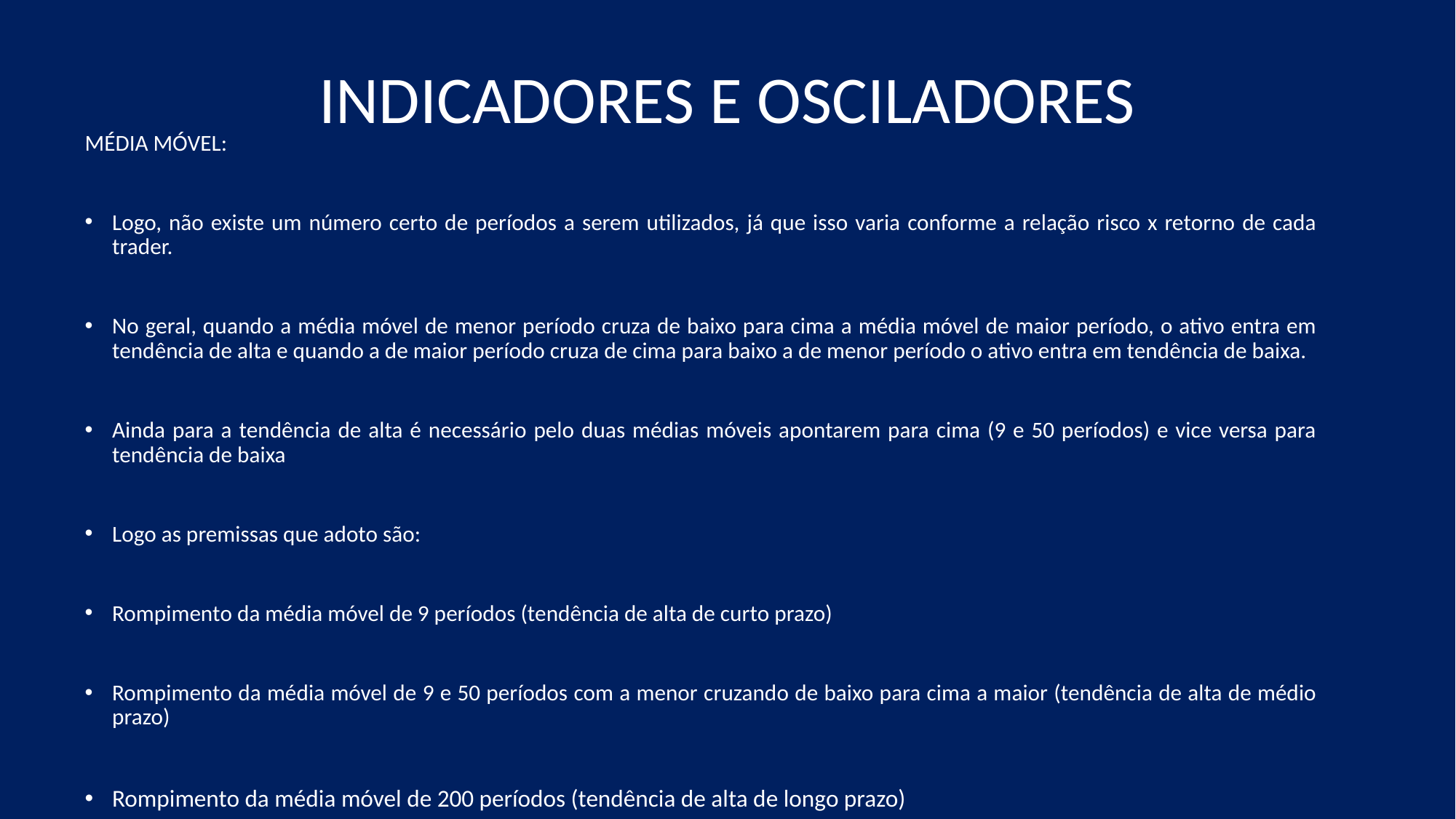

# INDICADORES E OSCILADORES
MÉDIA MÓVEL:

Logo, não existe um número certo de períodos a serem utilizados, já que isso varia conforme a relação risco x retorno de cada trader.

No geral, quando a média móvel de menor período cruza de baixo para cima a média móvel de maior período, o ativo entra em tendência de alta e quando a de maior período cruza de cima para baixo a de menor período o ativo entra em tendência de baixa.

Ainda para a tendência de alta é necessário pelo duas médias móveis apontarem para cima (9 e 50 períodos) e vice versa para tendência de baixa

Logo as premissas que adoto são:

Rompimento da média móvel de 9 períodos (tendência de alta de curto prazo)

Rompimento da média móvel de 9 e 50 períodos com a menor cruzando de baixo para cima a maior (tendência de alta de médio prazo)

Rompimento da média móvel de 200 períodos (tendência de alta de longo prazo)